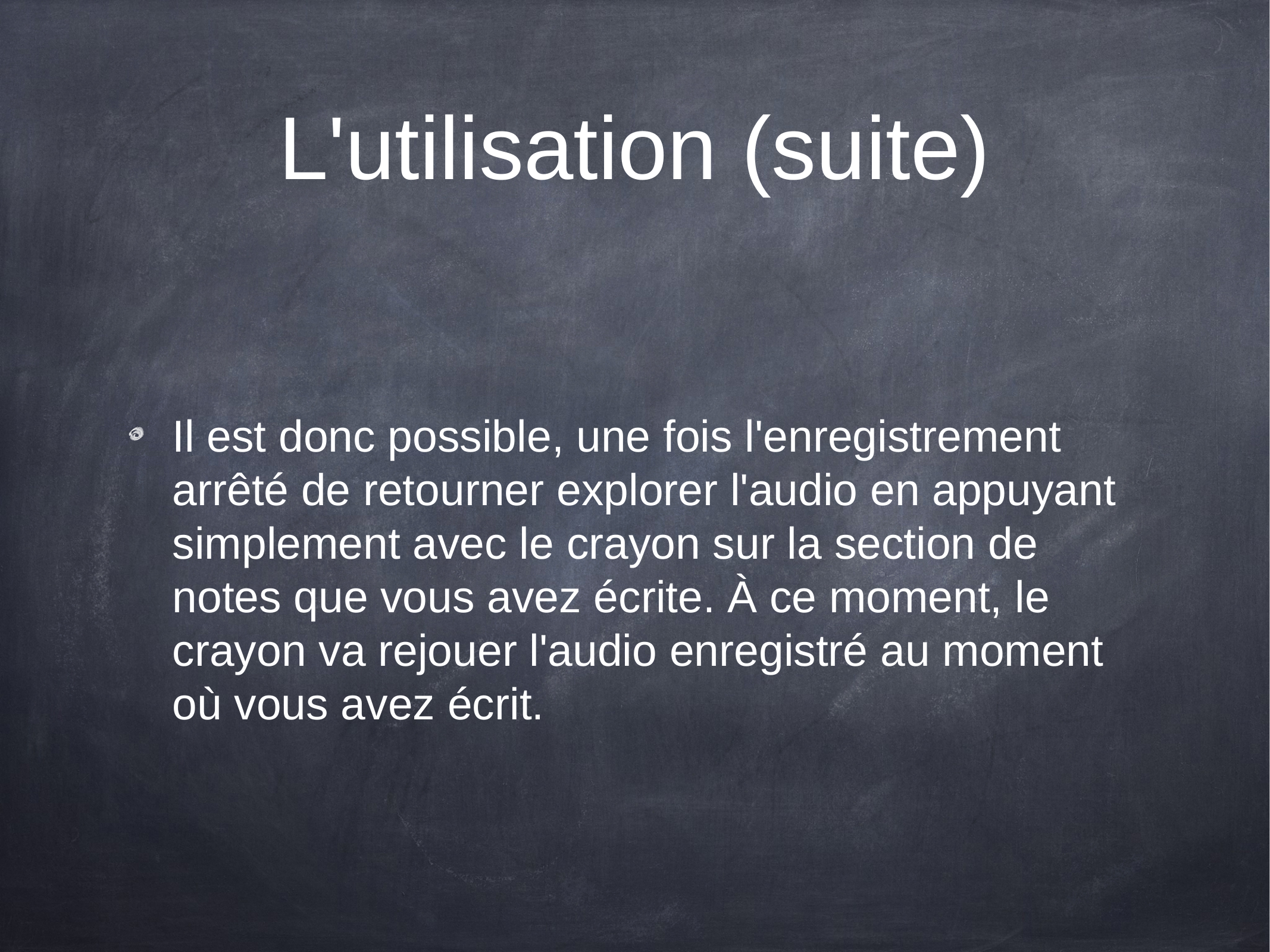

# L'utilisation (suite)
Il est donc possible, une fois l'enregistrement arrêté de retourner explorer l'audio en appuyant simplement avec le crayon sur la section de notes que vous avez écrite. À ce moment, le crayon va rejouer l'audio enregistré au moment où vous avez écrit.